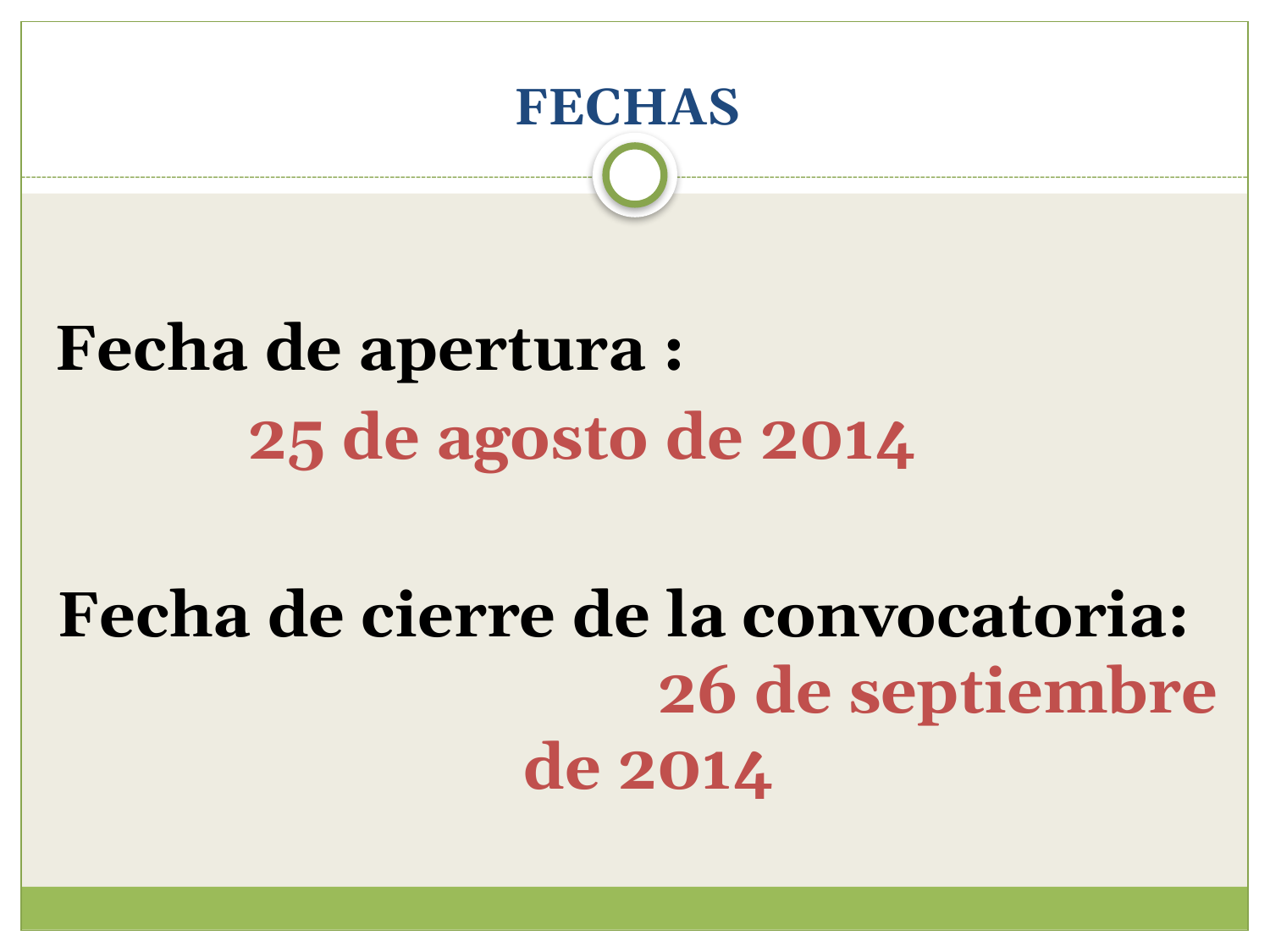

# FECHAS

Fecha de apertura :
            25 de agosto de 2014

Fecha de cierre de la convocatoria:                                        26 de septiembre de 2014